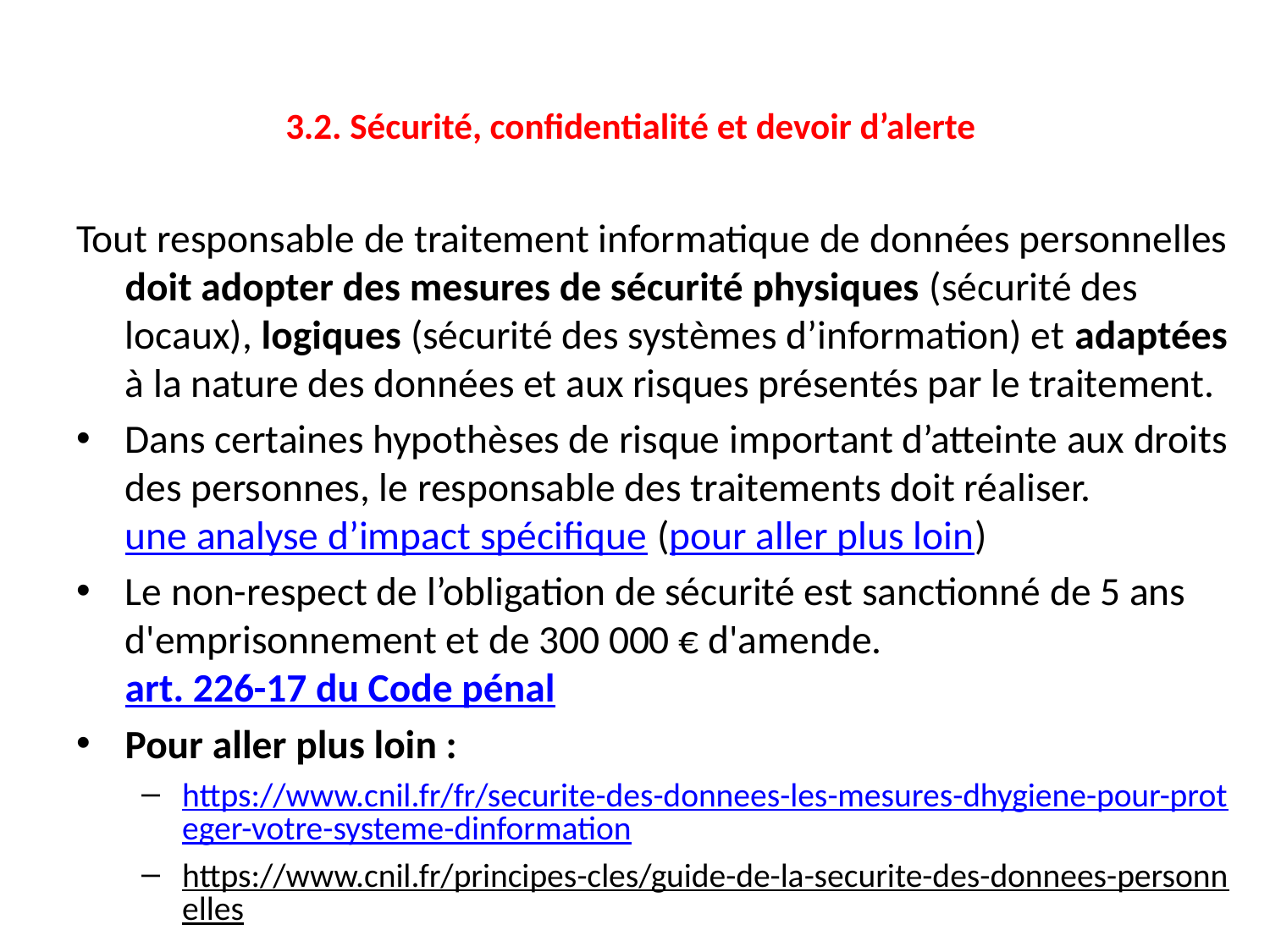

# 3.2. Sécurité, confidentialité et devoir d’alerte
Tout responsable de traitement informatique de données personnelles doit adopter des mesures de sécurité physiques (sécurité des locaux), logiques (sécurité des systèmes d’information) et adaptées à la nature des données et aux risques présentés par le traitement.
Dans certaines hypothèses de risque important d’atteinte aux droits des personnes, le responsable des traitements doit réaliser. une analyse d’impact spécifique (pour aller plus loin)
Le non-respect de l’obligation de sécurité est sanctionné de 5 ans d'emprisonnement et de 300 000 € d'amende.
art. 226-17 du Code pénal
Pour aller plus loin :
https://www.cnil.fr/fr/securite-des-donnees-les-mesures-dhygiene-pour-proteger-votre-systeme-dinformation
https://www.cnil.fr/principes-cles/guide-de-la-securite-des-donnees-personnelles